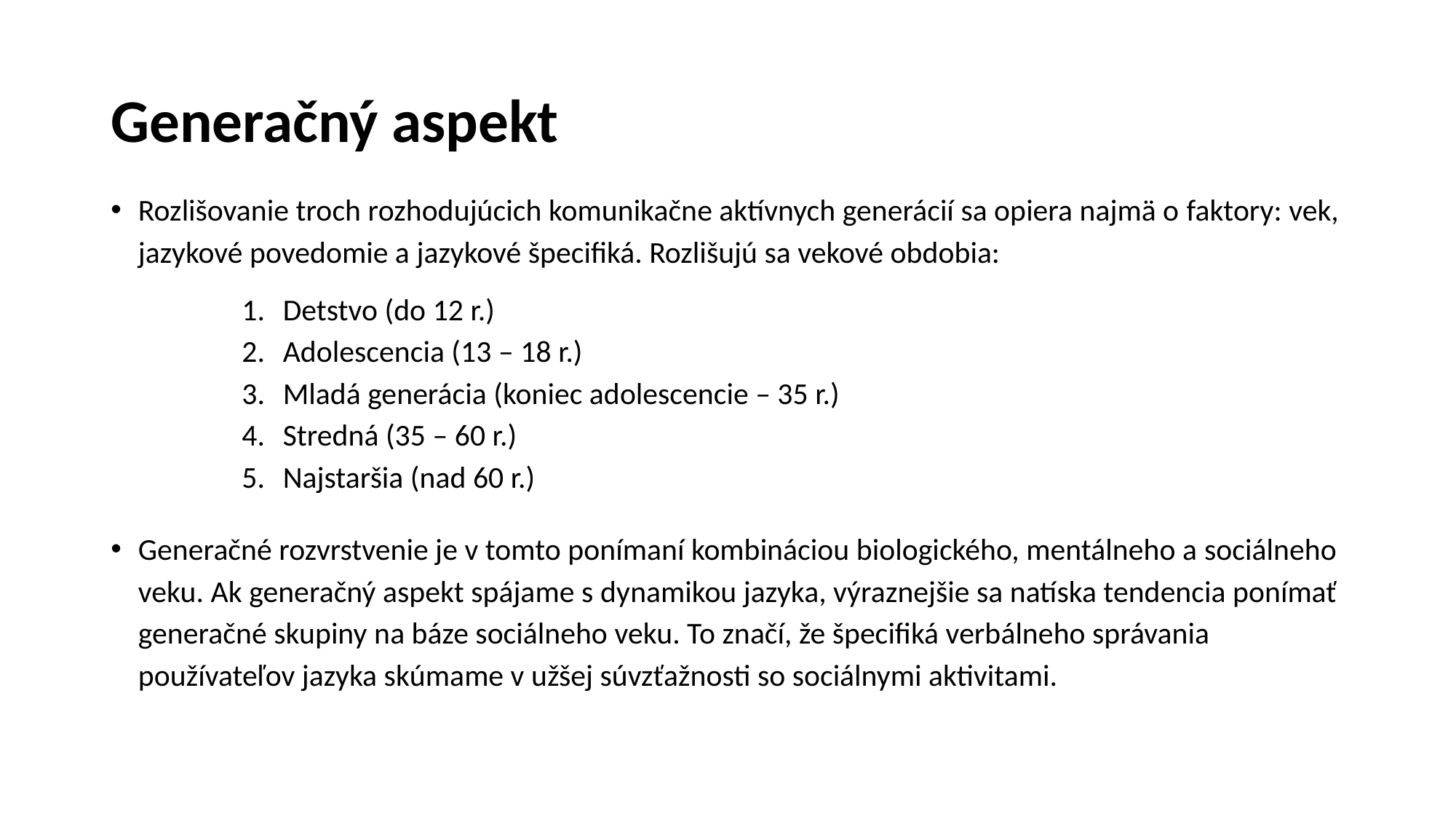

# Generačný aspekt
Rozlišovanie troch rozhodujúcich komunikačne aktívnych generácií sa opiera najmä o faktory: vek, jazykové povedomie a jazykové špecifiká. Rozlišujú sa vekové obdobia:
Detstvo (do 12 r.)
Adolescencia (13 – 18 r.)
Mladá generácia (koniec adolescencie – 35 r.)
Stredná (35 – 60 r.)
Najstaršia (nad 60 r.)
Generačné rozvrstvenie je v tomto ponímaní kombináciou biologického, mentálneho a sociálneho veku. Ak generačný aspekt spájame s dynamikou jazyka, výraznejšie sa natíska tendencia ponímať generačné skupiny na báze sociálneho veku. To značí, že špecifiká verbálneho správania používateľov jazyka skúmame v užšej súvzťažnosti so sociálnymi aktivitami.